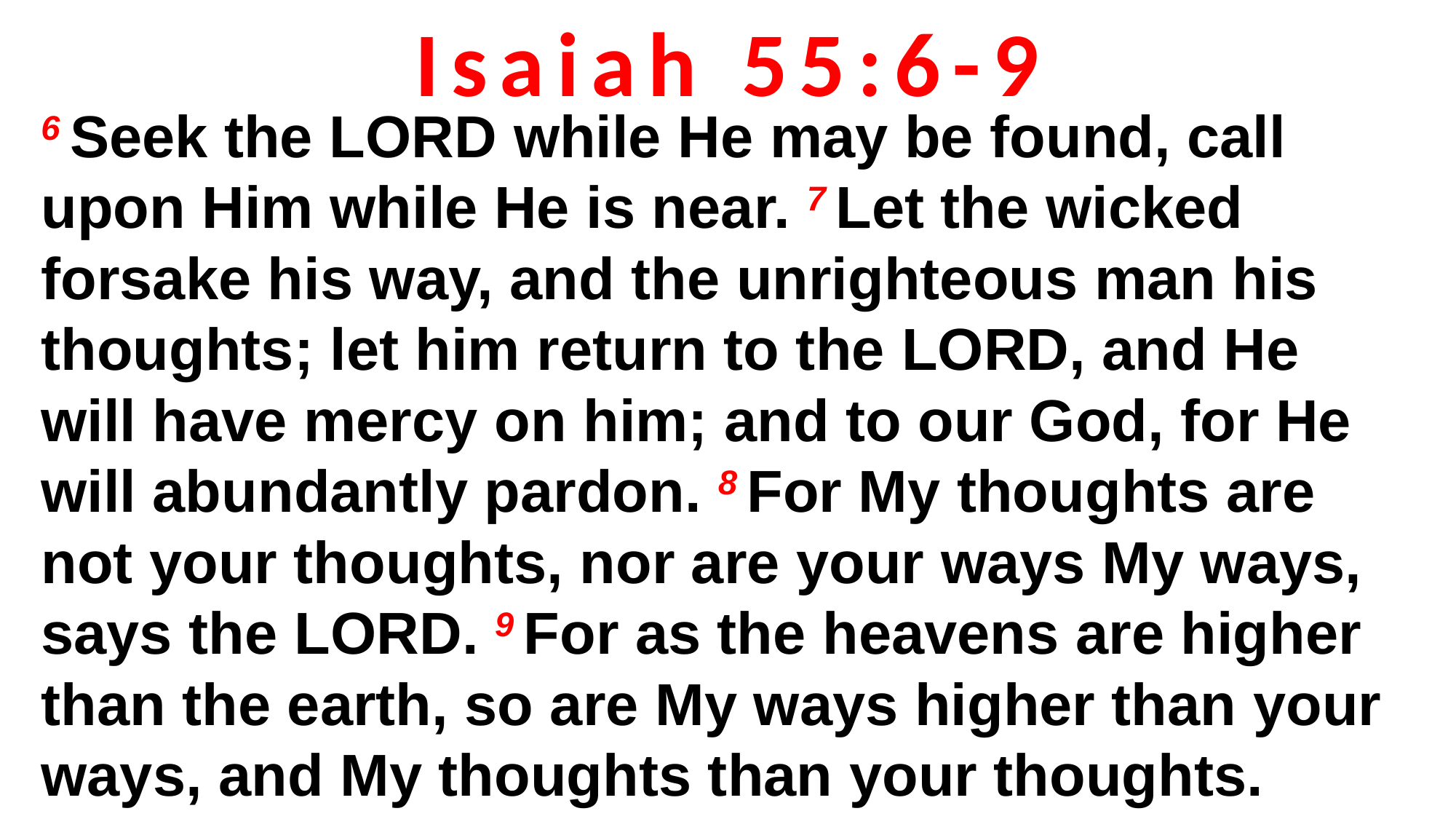

Isaiah 55:6-9
6 Seek the Lord while He may be found, call upon Him while He is near. 7 Let the wicked forsake his way, and the unrighteous man his thoughts; let him return to the Lord, and He will have mercy on him; and to our God, for He will abundantly pardon. 8 For My thoughts are not your thoughts, nor are your ways My ways, says the Lord. 9 For as the heavens are higher than the earth, so are My ways higher than your ways, and My thoughts than your thoughts.